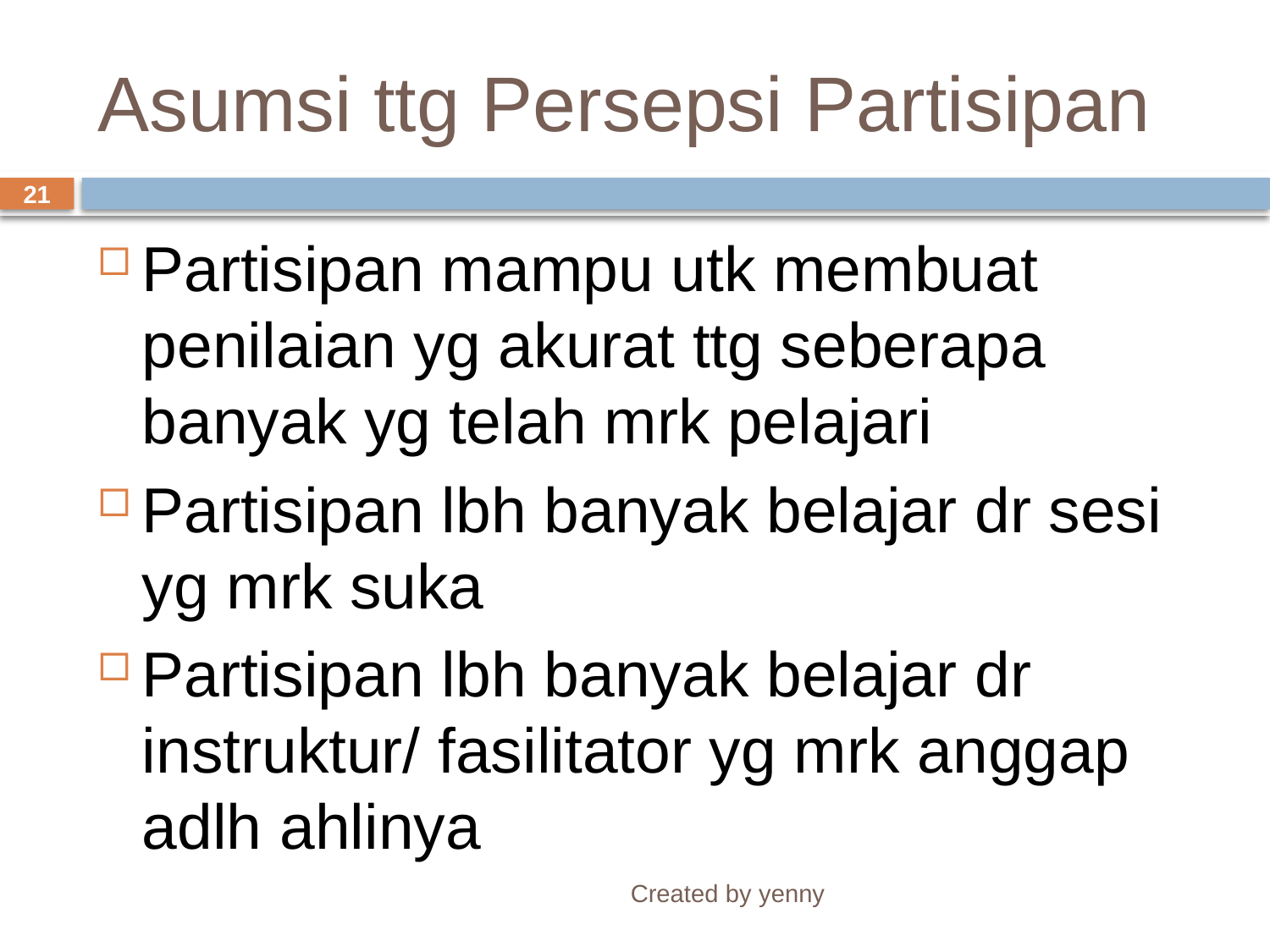

# Asumsi ttg Persepsi Partisipan
21
Partisipan mampu utk membuat penilaian yg akurat ttg seberapa banyak yg telah mrk pelajari
Partisipan lbh banyak belajar dr sesi yg mrk suka
Partisipan lbh banyak belajar dr instruktur/ fasilitator yg mrk anggap adlh ahlinya
Created by yenny